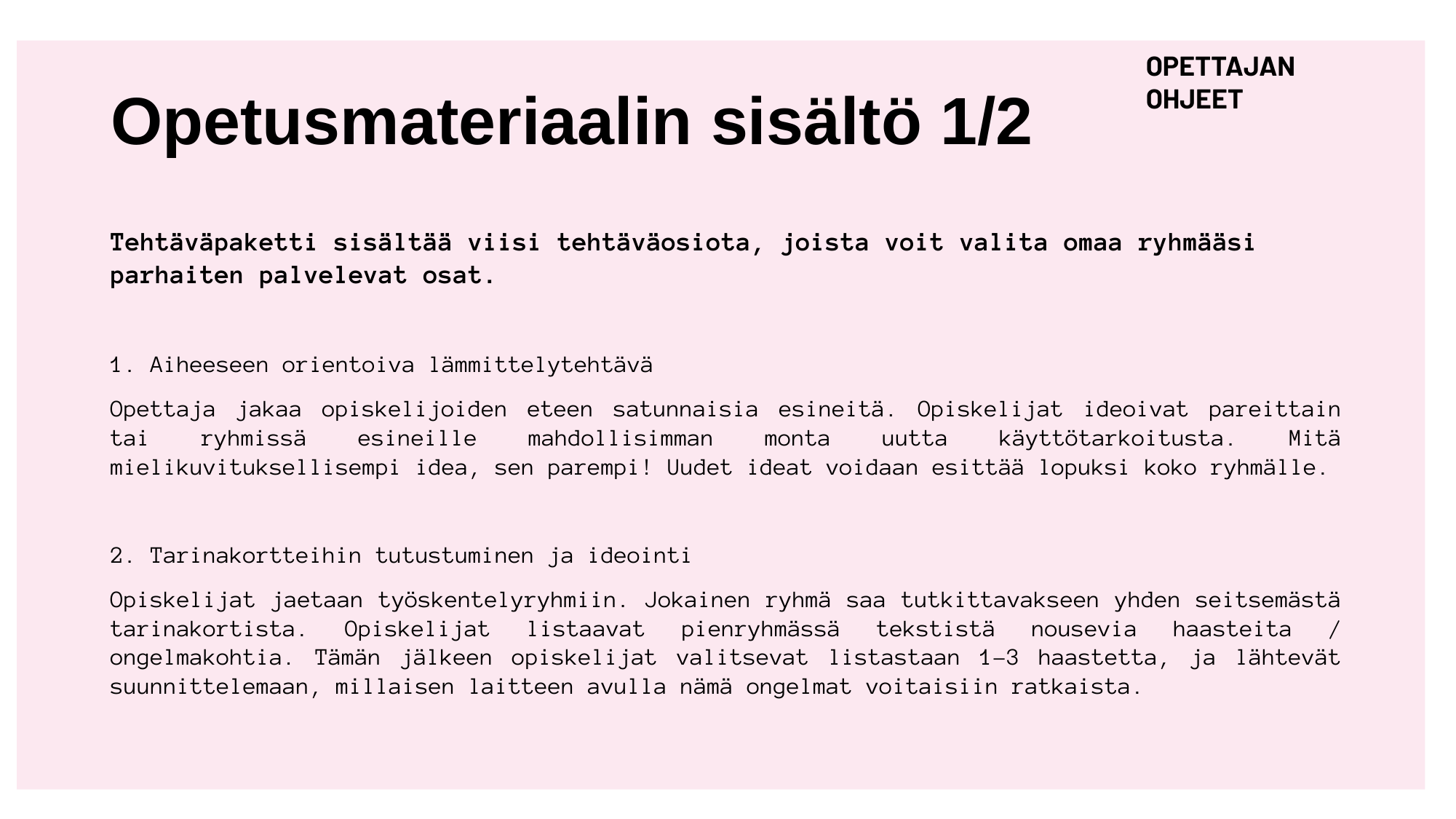

# Opetusmateriaalin sisältö 1/2
OPETTAJAN OHJEET
Tehtäväpaketti sisältää viisi tehtäväosiota, joista voit valita omaa ryhmääsi parhaiten palvelevat osat.

1. Aiheeseen orientoiva lämmittelytehtävä
Opettaja jakaa opiskelijoiden eteen satunnaisia esineitä. Opiskelijat ideoivat pareittain tai ryhmissä esineille mahdollisimman monta uutta käyttötarkoitusta. Mitä mielikuvituksellisempi idea, sen parempi! Uudet ideat voidaan esittää lopuksi koko ryhmälle.

2. Tarinakortteihin tutustuminen ja ideointi
Opiskelijat jaetaan työskentelyryhmiin. Jokainen ryhmä saa tutkittavakseen yhden seitsemästä tarinakortista. Opiskelijat listaavat pienryhmässä tekstistä nousevia haasteita / ongelmakohtia. Tämän jälkeen opiskelijat valitsevat listastaan 1–3 haastetta, ja lähtevät suunnittelemaan, millaisen laitteen avulla nämä ongelmat voitaisiin ratkaista.